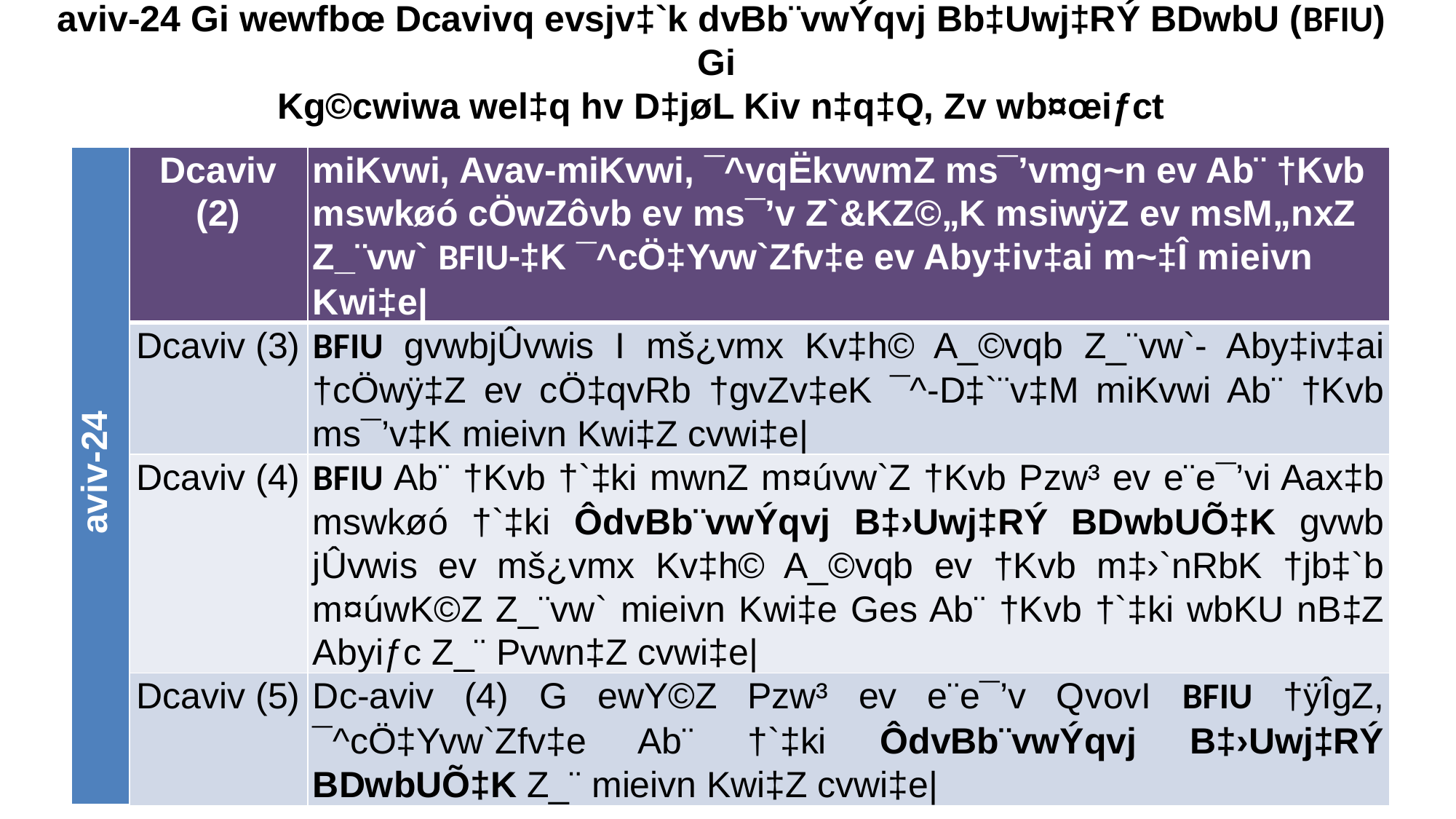

aviv-24 Gi wewfbœ Dcavivq evsjv‡`k dvBb¨vwÝqvj Bb‡Uwj‡RÝ BDwbU (BFIU) Gi
Kg©cwiwa wel‡q hv D‡jøL Kiv n‡q‡Q, Zv wb¤œiƒct
| aviv-24 | Dcaviv (2) | miKvwi, Avav-miKvwi, ¯^vqËkvwmZ ms¯’vmg~n ev Ab¨ †Kvb mswkøó cÖwZôvb ev ms¯’v Z`&KZ©„K msiwÿZ ev msM„nxZ Z\_¨vw` BFIU-‡K ¯^cÖ‡Yvw`Zfv‡e ev Aby‡iv‡ai m~‡Î mieivn Kwi‡e| |
| --- | --- | --- |
|  | Dcaviv (3) | BFIU gvwbjÛvwis I mš¿vmx Kv‡h© A\_©vqb Z\_¨vw`- Aby‡iv‡ai †cÖwÿ‡Z ev cÖ‡qvRb †gvZv‡eK ¯^-D‡`¨v‡M miKvwi Ab¨ †Kvb ms¯’v‡K mieivn Kwi‡Z cvwi‡e| |
|  | Dcaviv (4) | BFIU Ab¨ †Kvb †`‡ki mwnZ m¤úvw`Z †Kvb Pzw³ ev e¨e¯’vi Aax‡b mswkøó †`‡ki ÔdvBb¨vwÝqvj B‡›Uwj‡RÝ BDwbUÕ‡K gvwb jÛvwis ev mš¿vmx Kv‡h© A\_©vqb ev †Kvb m‡›`nRbK †jb‡`b m¤úwK©Z Z\_¨vw` mieivn Kwi‡e Ges Ab¨ †Kvb †`‡ki wbKU nB‡Z Abyiƒc Z\_¨ Pvwn‡Z cvwi‡e| |
|  | Dcaviv (5) | Dc-aviv (4) G ewY©Z Pzw³ ev e¨e¯’v QvovI BFIU †ÿÎgZ, ¯^cÖ‡Yvw`Zfv‡e Ab¨ †`‡ki ÔdvBb¨vwÝqvj B‡›Uwj‡RÝ BDwbUÕ‡K Z\_¨ mieivn Kwi‡Z cvwi‡e| |